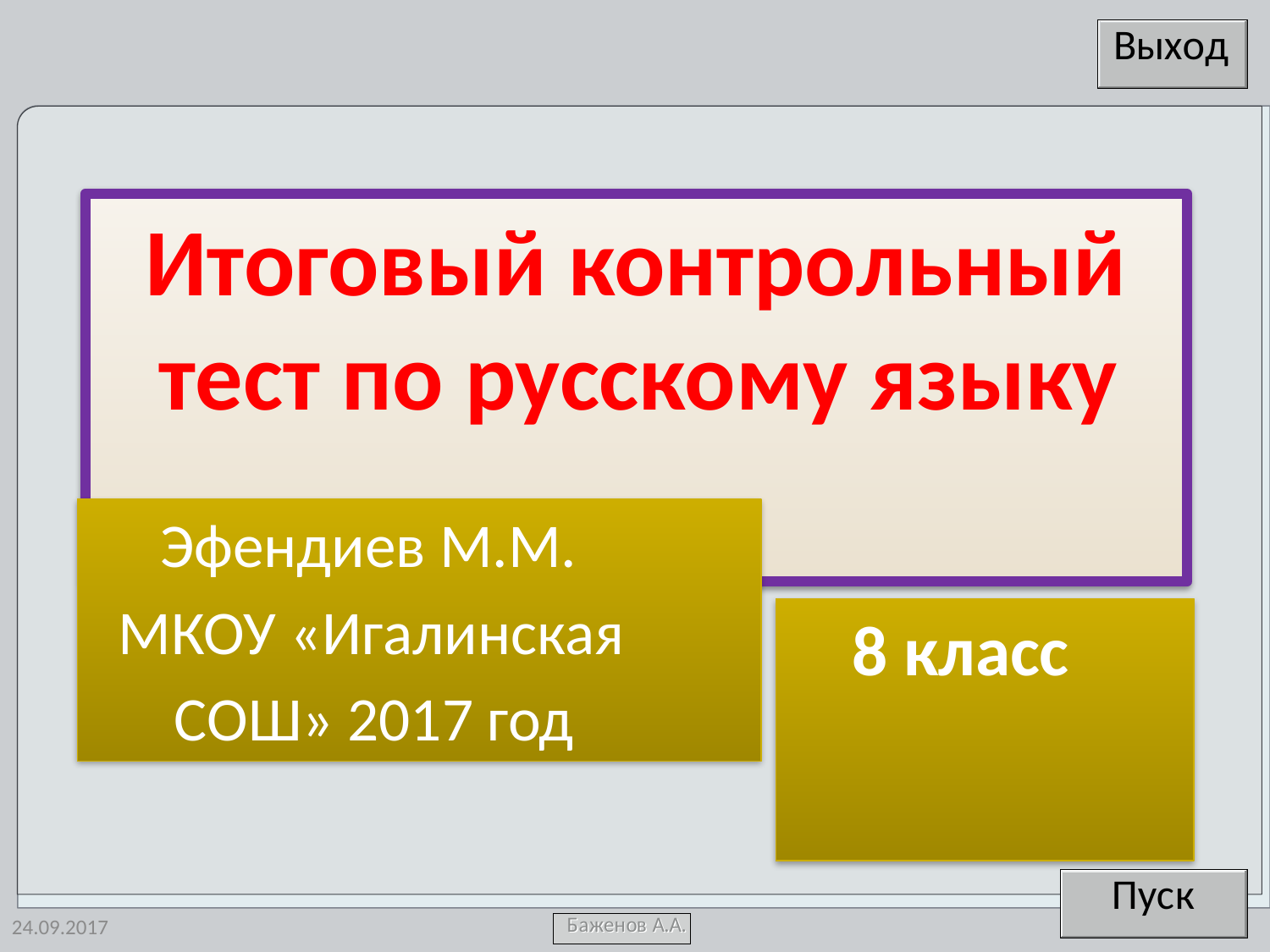

Итоговый контрольный тест по русскому языку
     Эфендиев М.М.
  МКОУ «Игалинская
      СОШ» 2017 год
    8 класс
24.09.2017